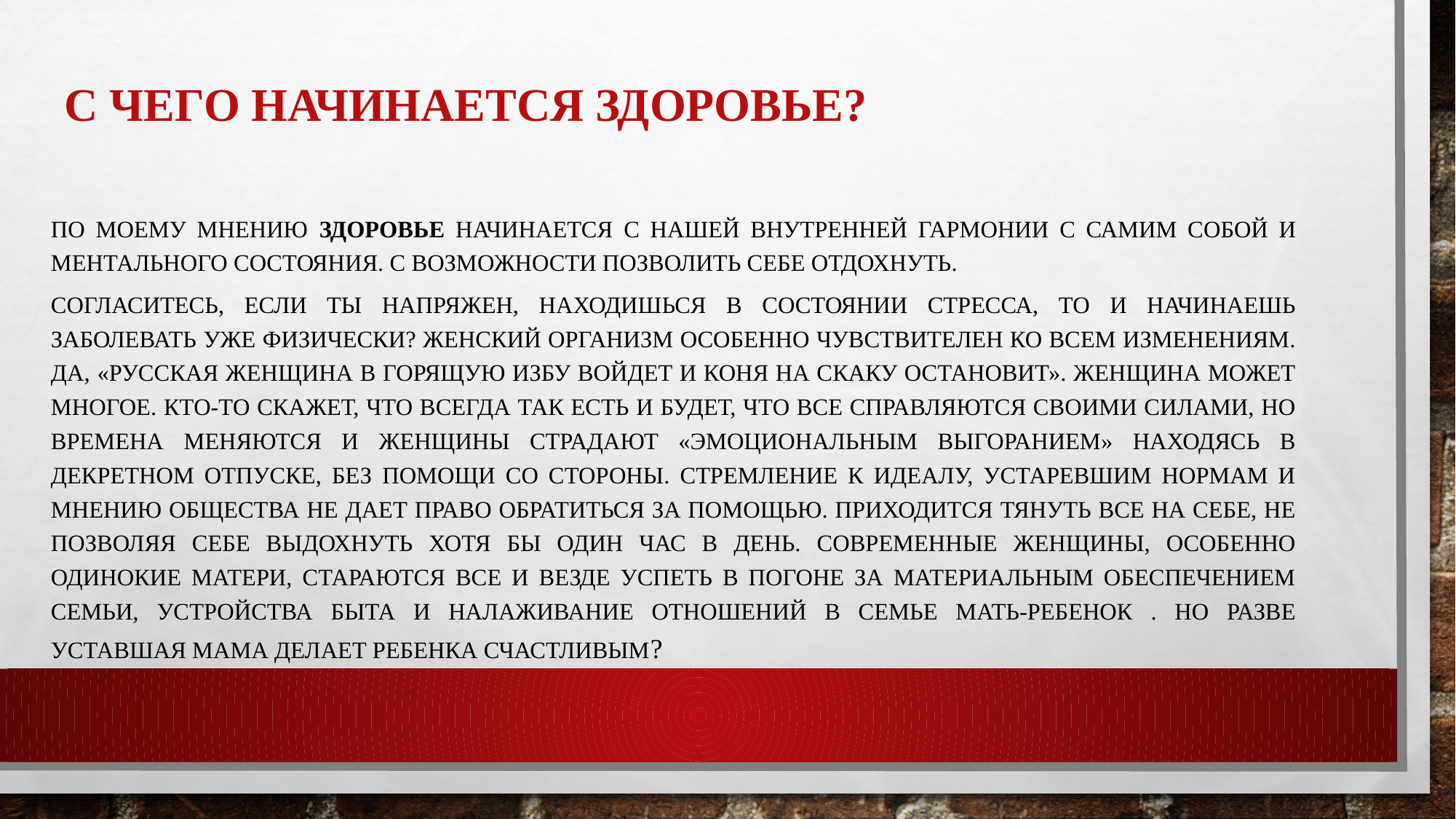

# С чего начинается здоровье?
По моему мнению здоровье начинается с нашей внутренней гармонии с самим собой и ментального состояния. С возможности позволить себе отдохнуть.
Согласитесь, если ты напряжен, находишься в состоянии стресса, то и начинаешь заболевать уже физически? Женский организм особенно чувствителен ко всем изменениям. Да, «русская женщина в горящую избу войдет и коня на скаку остановит». Женщина может многое. Кто-то скажет, что всегда так есть и будет, что все справляются своими силами, но времена меняются и женщины страдают «эмоциональным выгоранием» находясь в декретном отпуске, без помощи со стороны. Стремление к идеалу, устаревшим нормам и мнению общества не дает право обратиться за помощью. Приходится тянуть все на себе, не позволяя себе выдохнуть хотя бы один час в день. Современные женщины, особенно одинокие матери, стараются все и везде успеть в погоне за материальным обеспечением семьи, устройства быта и налаживание отношений в семье мать-ребенок . Но разве уставшая мама делает ребенка счастливым?